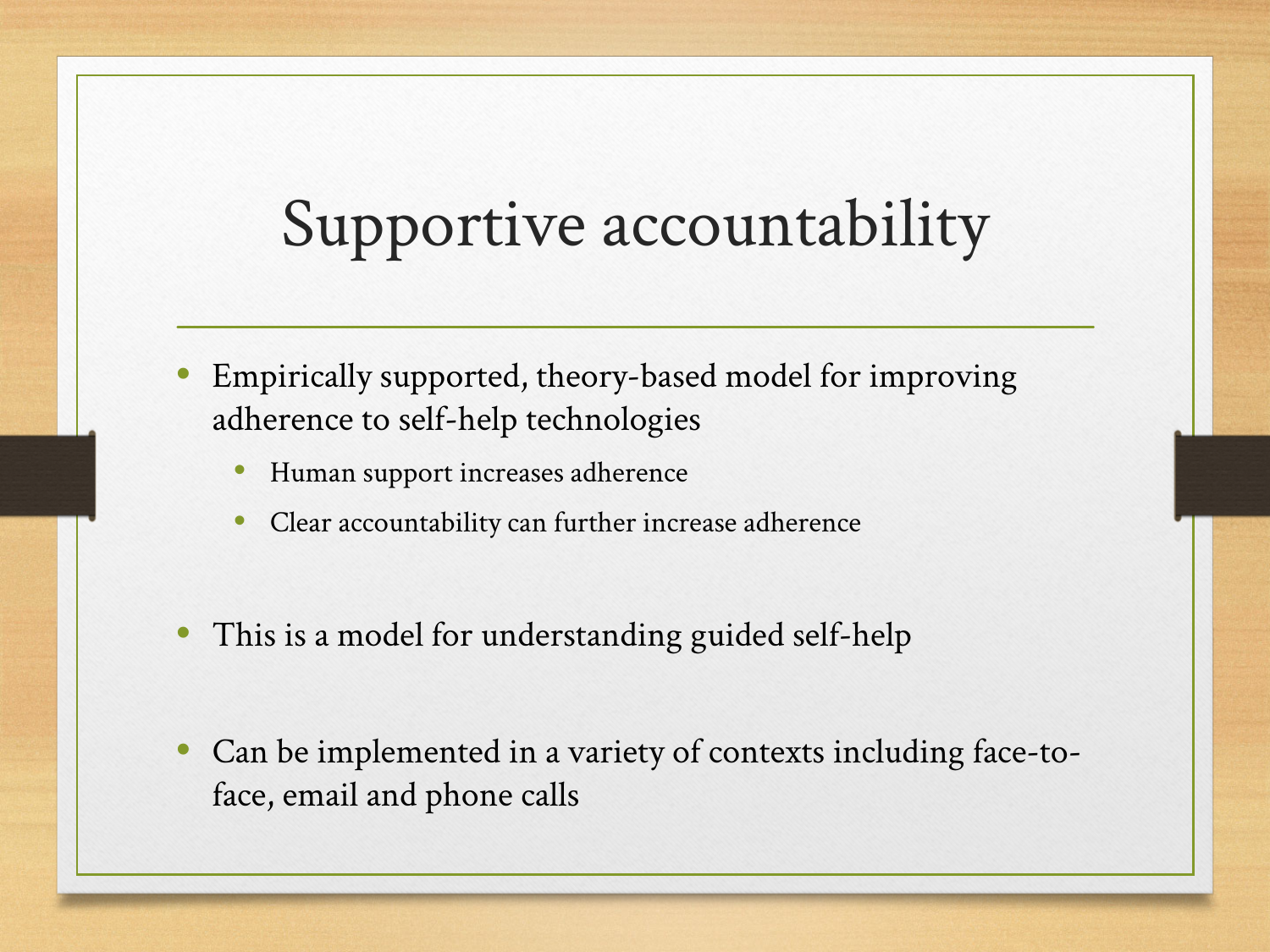

# Supportive accountability
Empirically supported, theory-based model for improving adherence to self-help technologies
Human support increases adherence
Clear accountability can further increase adherence

This is a model for understanding guided self-help

Can be implemented in a variety of contexts including face-to-face, email and phone calls